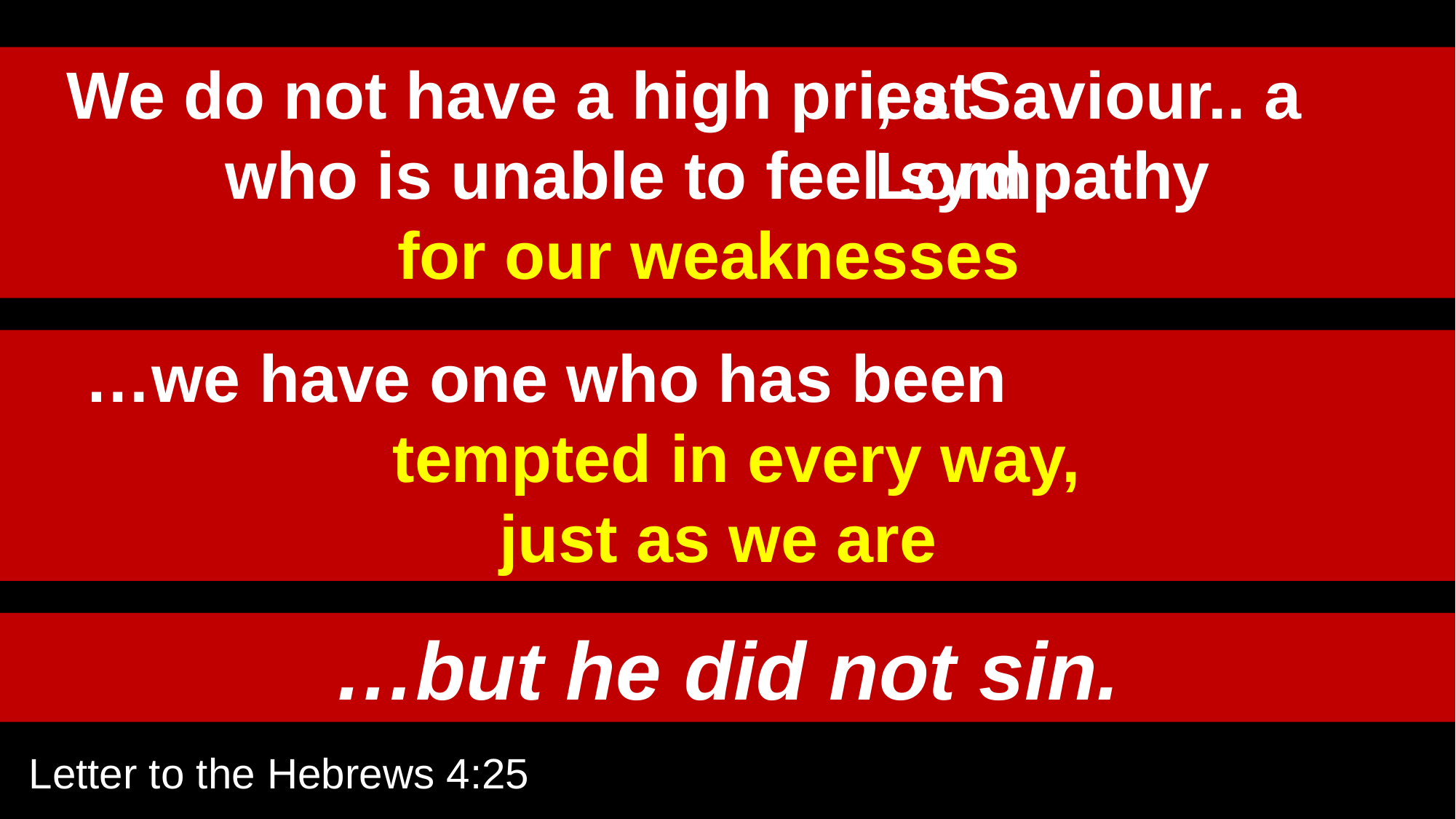

We do not have a high priest
who is unable to feel sympathy
for our weaknesses
, a Saviour.. a Lord
    …we have one who has been
 tempted in every way,
just as we are
…but he did not sin.
Letter to the Hebrews 4:25